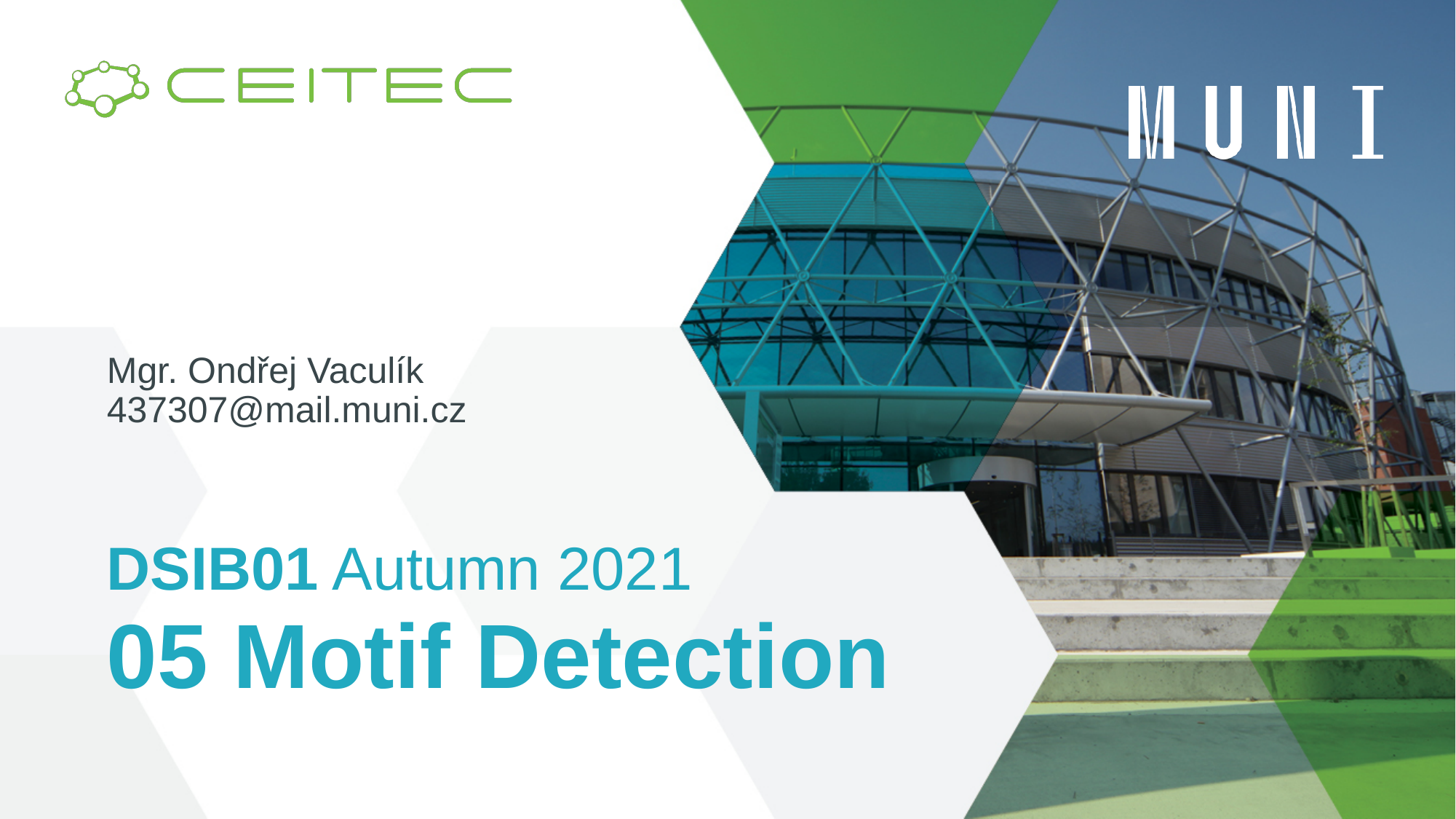

Mgr. Ondřej Vaculík
437307@mail.muni.cz
# DSIB01 Autumn 2021 05 Motif Detection